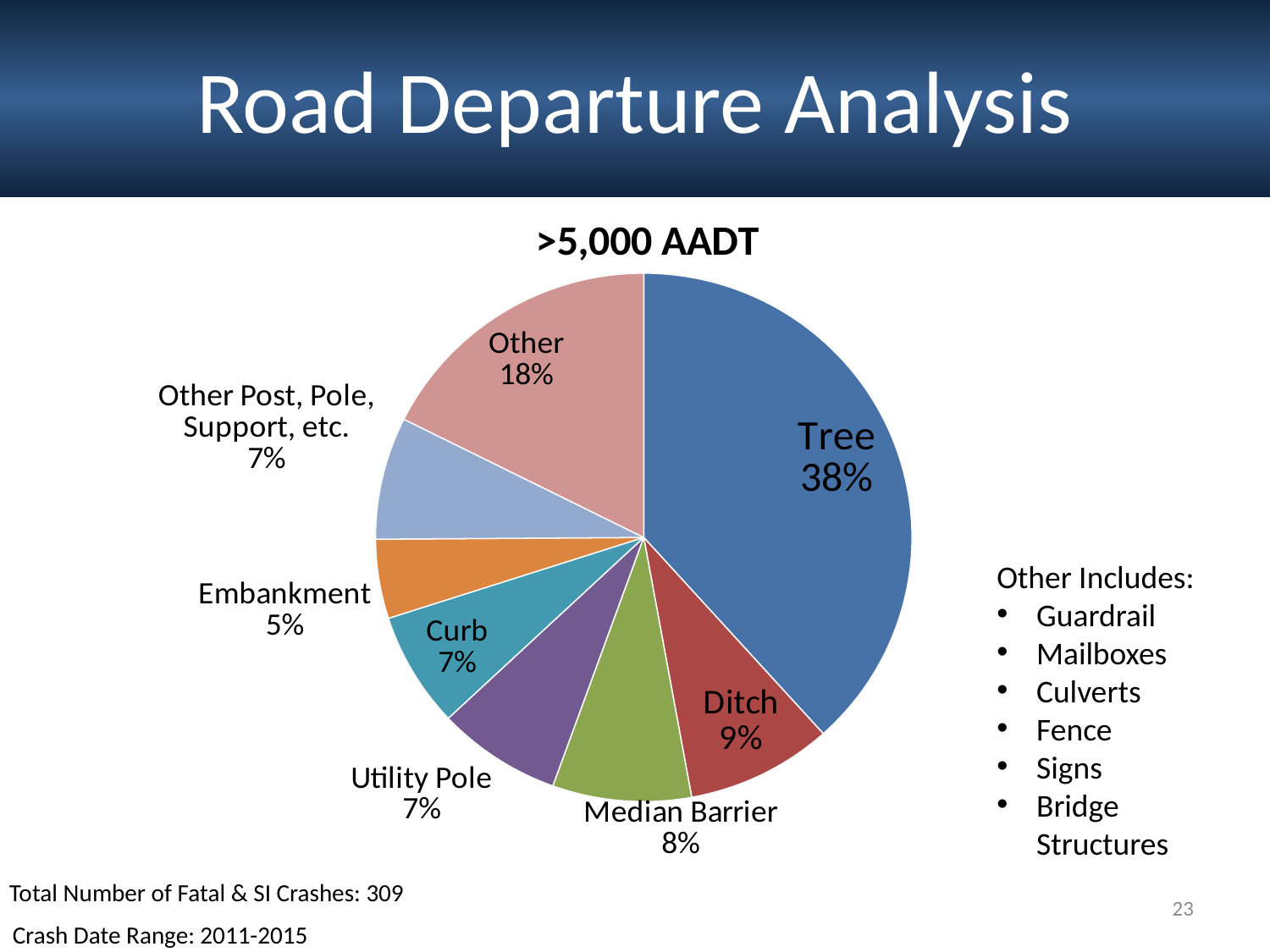

Road Departure Analysis

### Chart: >5,000 AADT

| Category |  |
|---|---|
| Tree | 87.0 |
| Ditch | 20.0 |
| Median Barrier | 19.0 |
| Utility Pole | 17.0 |
| Curb | 16.0 |
| Embankment | 11.0 |
| Other Post, Pole, Support, etc. | 17.0 |
| Other | 40.0 |
Other Includes:
Guardrail
Mailboxes
Culverts
Fence
Signs
Bridge Structures
Total Number of Fatal & SI Crashes: 309
23
Crash Date Range: 2011-2015